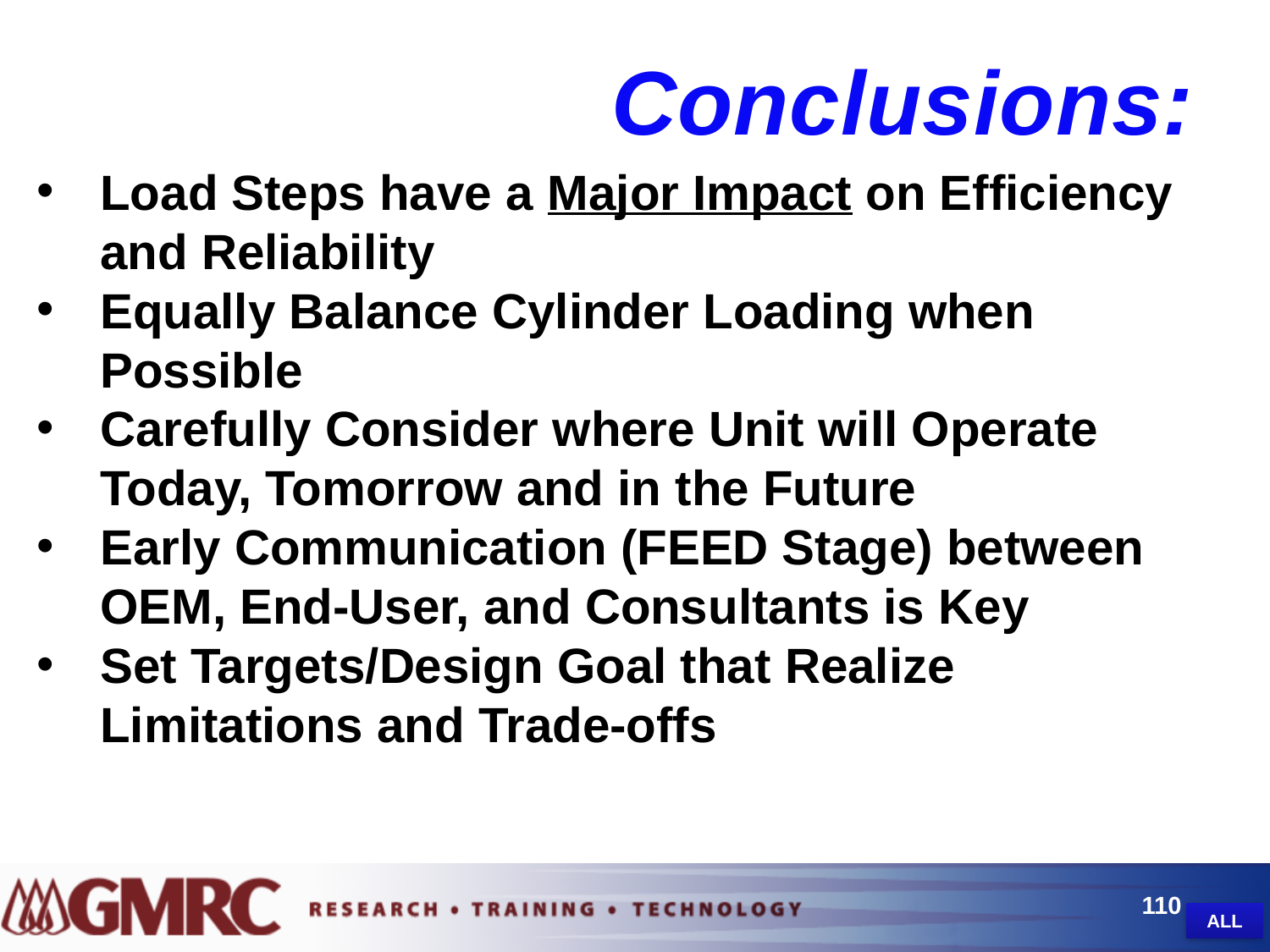

Conclusions:
Load Steps have a Major Impact on Efficiency and Reliability
Equally Balance Cylinder Loading when Possible
Carefully Consider where Unit will Operate Today, Tomorrow and in the Future
Early Communication (FEED Stage) between OEM, End-User, and Consultants is Key
Set Targets/Design Goal that Realize Limitations and Trade-offs
110
ALL